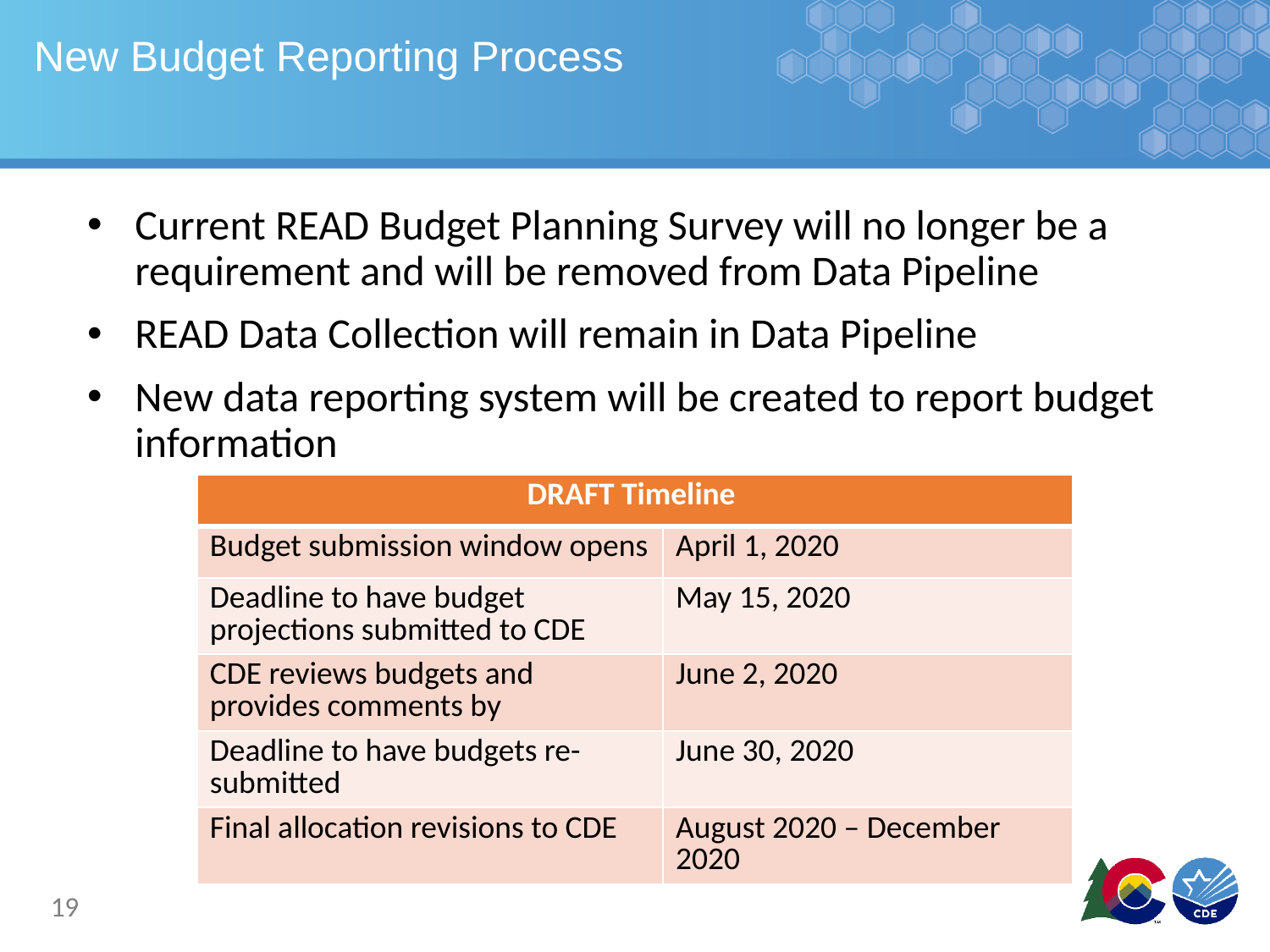

# New Budget Reporting Process
Current READ Budget Planning Survey will no longer be a requirement and will be removed from Data Pipeline
READ Data Collection will remain in Data Pipeline
New data reporting system will be created to report budget information

| DRAFT Timeline |  |
| --- | --- |
| Budget submission window opens | April 1, 2020 |
| Deadline to have budget projections submitted to CDE | May 15, 2020 |
| CDE reviews budgets and provides comments by | June 2, 2020 |
| Deadline to have budgets re-submitted | June 30, 2020 |
| Final allocation revisions to CDE | August 2020 – December 2020 |
19